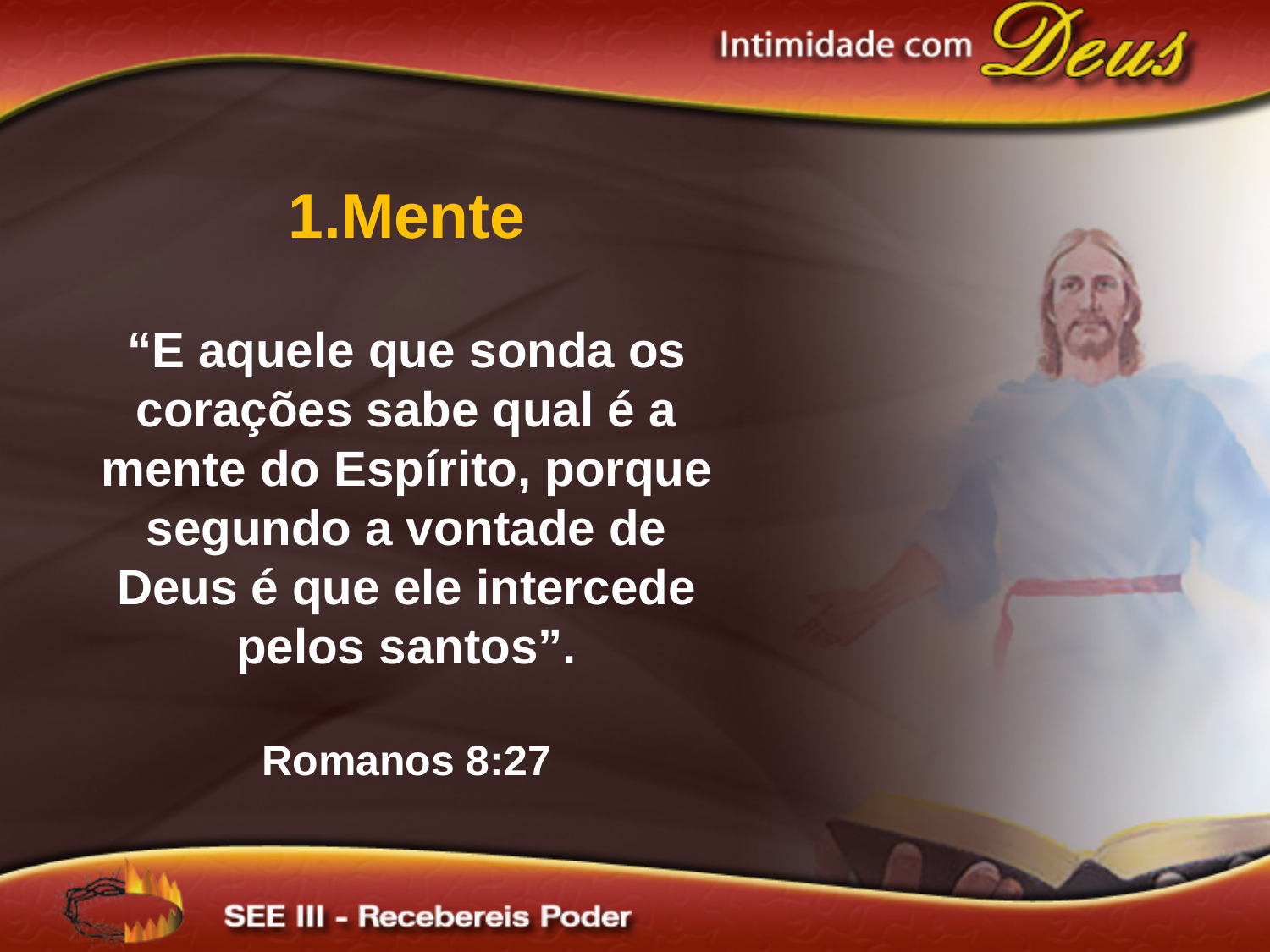

Mente

“E aquele que sonda os corações sabe qual é a mente do Espírito, porque segundo a vontade de Deus é que ele intercede pelos santos”.

Romanos 8:27